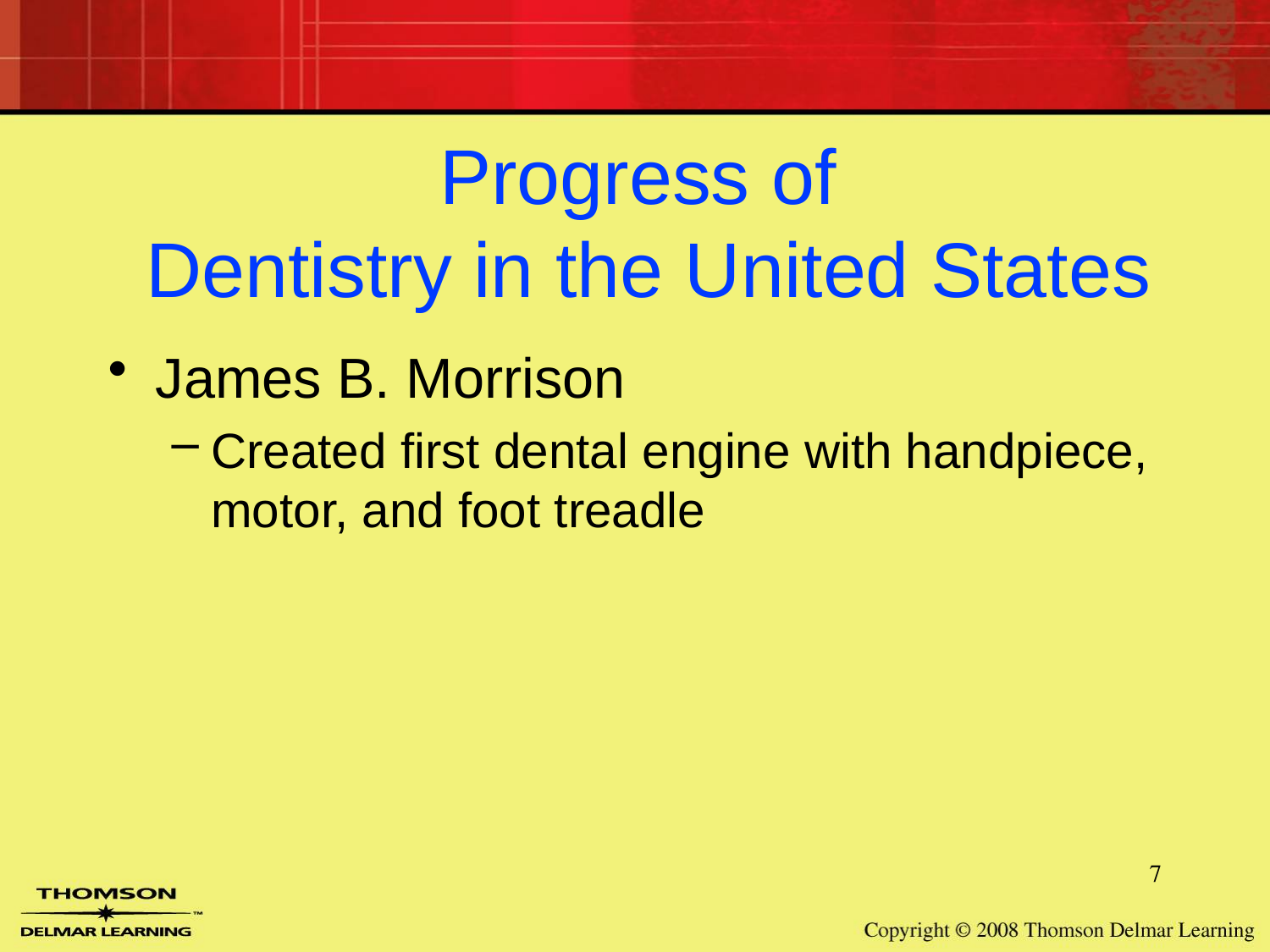

# Progress of Dentistry in the United States
James B. Morrison
Created first dental engine with handpiece, motor, and foot treadle
7